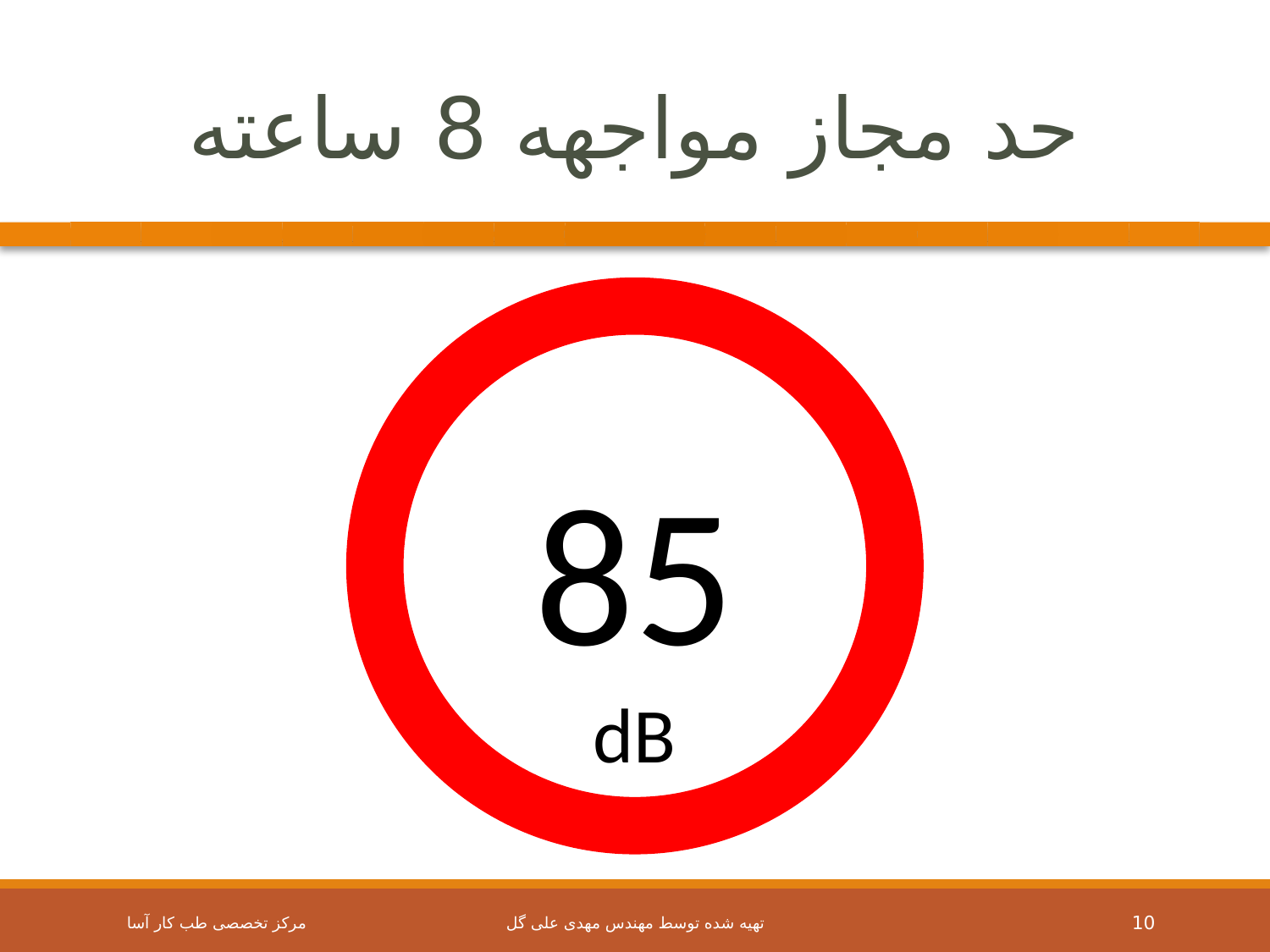

حد مجاز مواجهه 8 ساعته

85
dB
مرکز تخصصی طب کار آسا
تهیه شده توسط مهندس مهدی علی گل
10